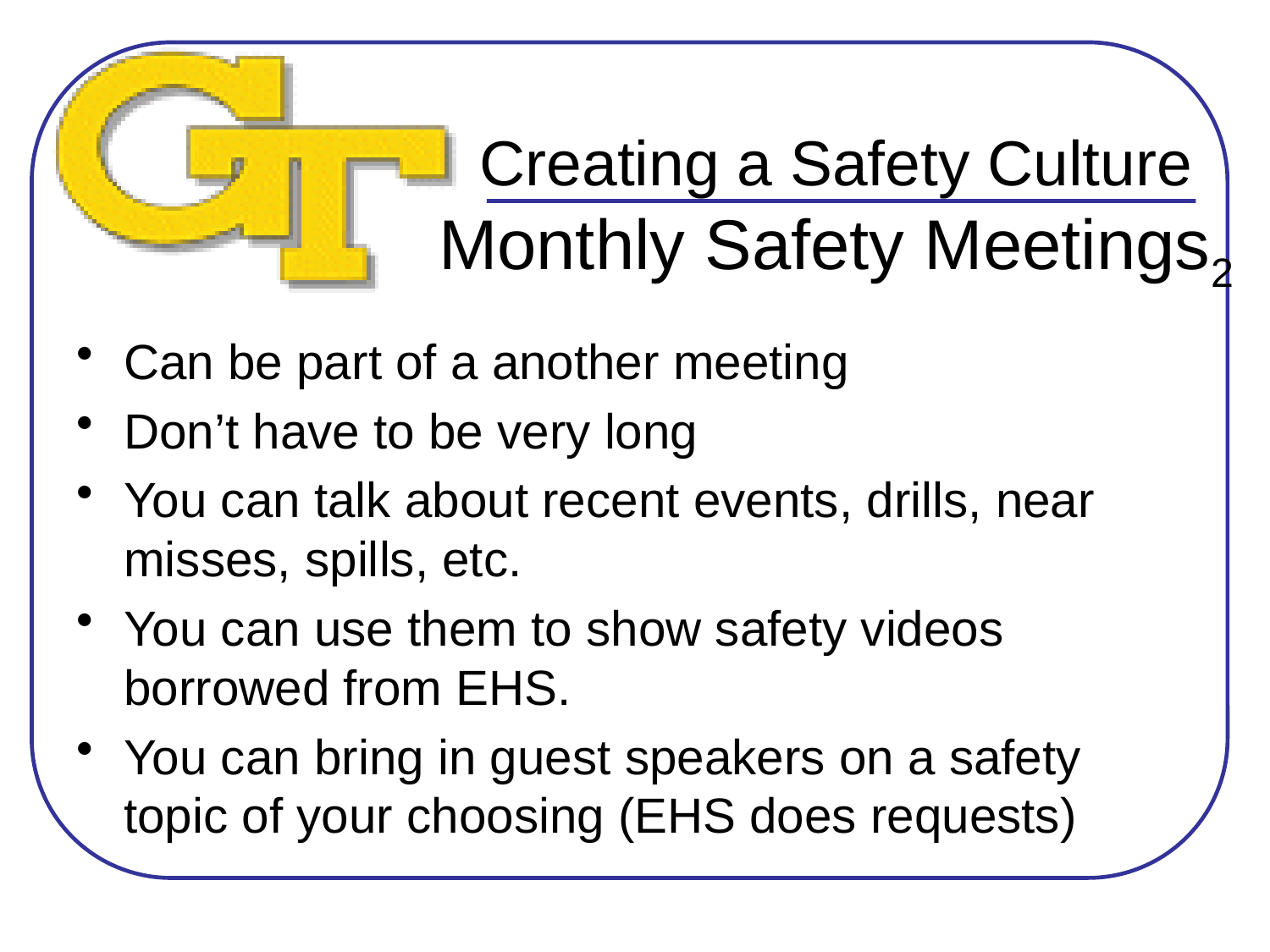

# Creating a Safety Culture Monthly Safety Meetings2
Can be part of a another meeting
Don’t have to be very long
You can talk about recent events, drills, near misses, spills, etc.
You can use them to show safety videos borrowed from EHS.
You can bring in guest speakers on a safety topic of your choosing (EHS does requests)